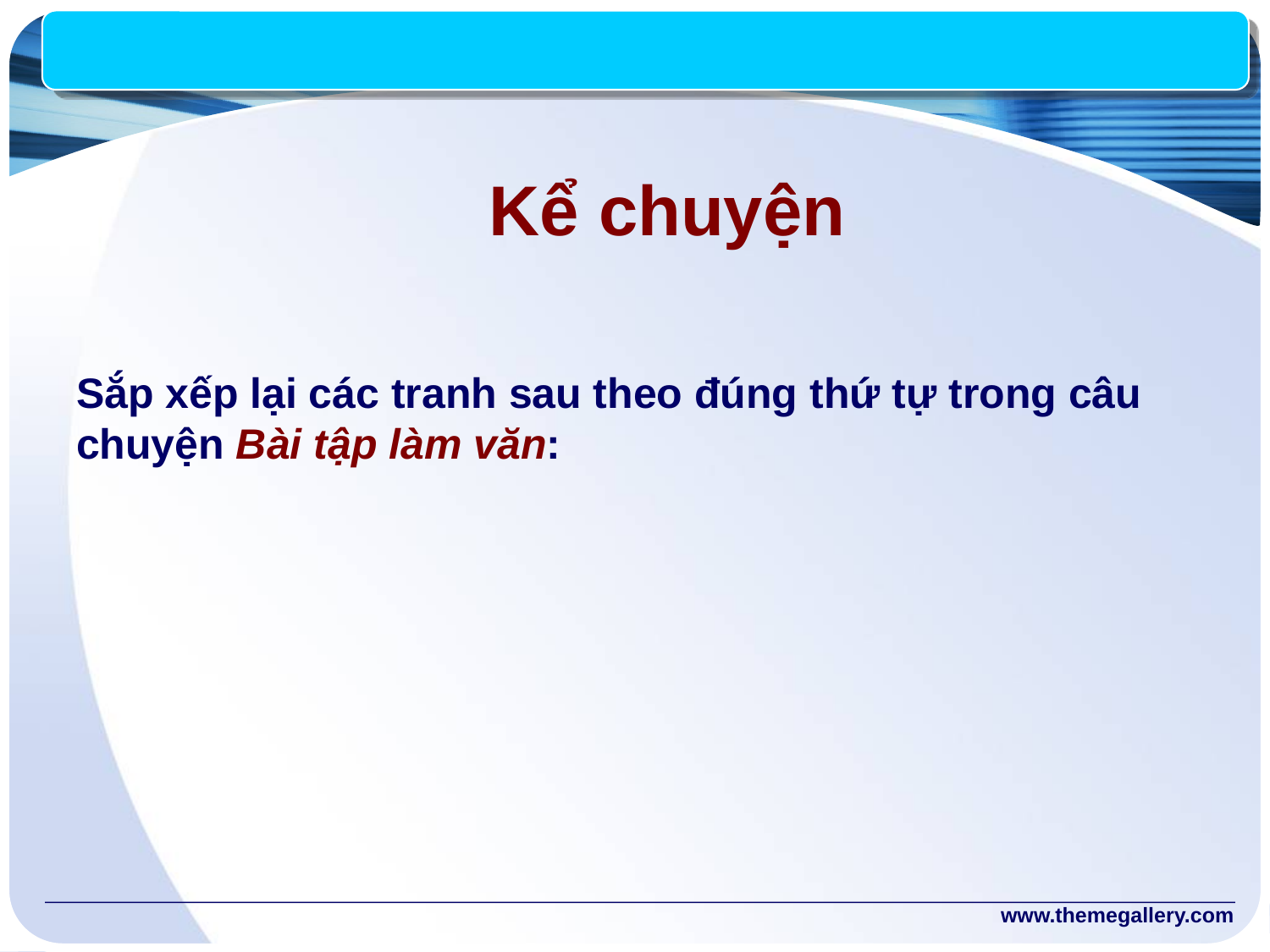

Kể chuyện
Sắp xếp lại các tranh sau theo đúng thứ tự trong câu chuyện Bài tập làm văn:
www.themegallery.com